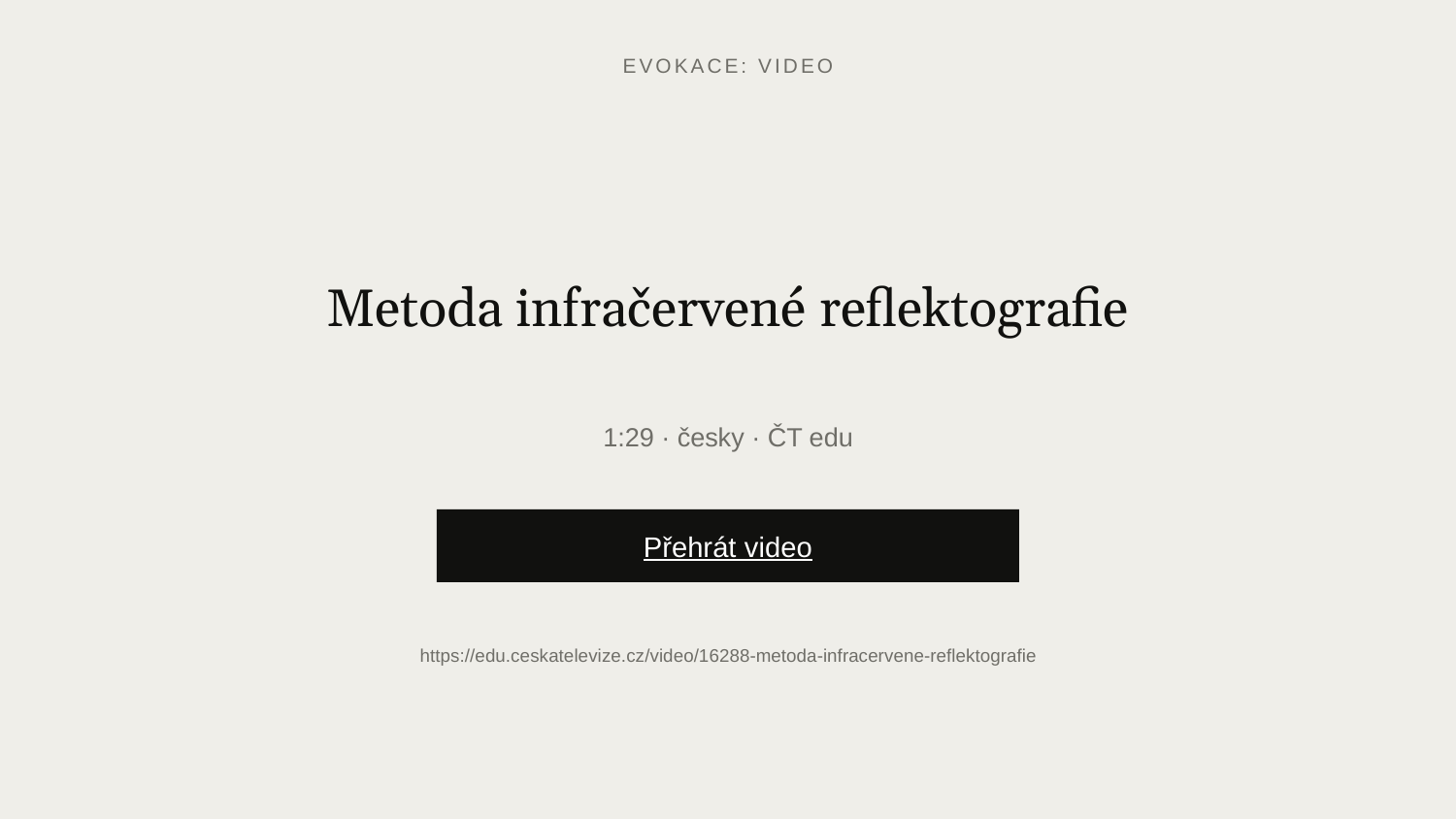

EVOKACE: VIDEO
Metoda infračervené reflektografie
1:29 · česky · ČT edu
Přehrát video
https://edu.ceskatelevize.cz/video/16288-metoda-infracervene-reflektografie